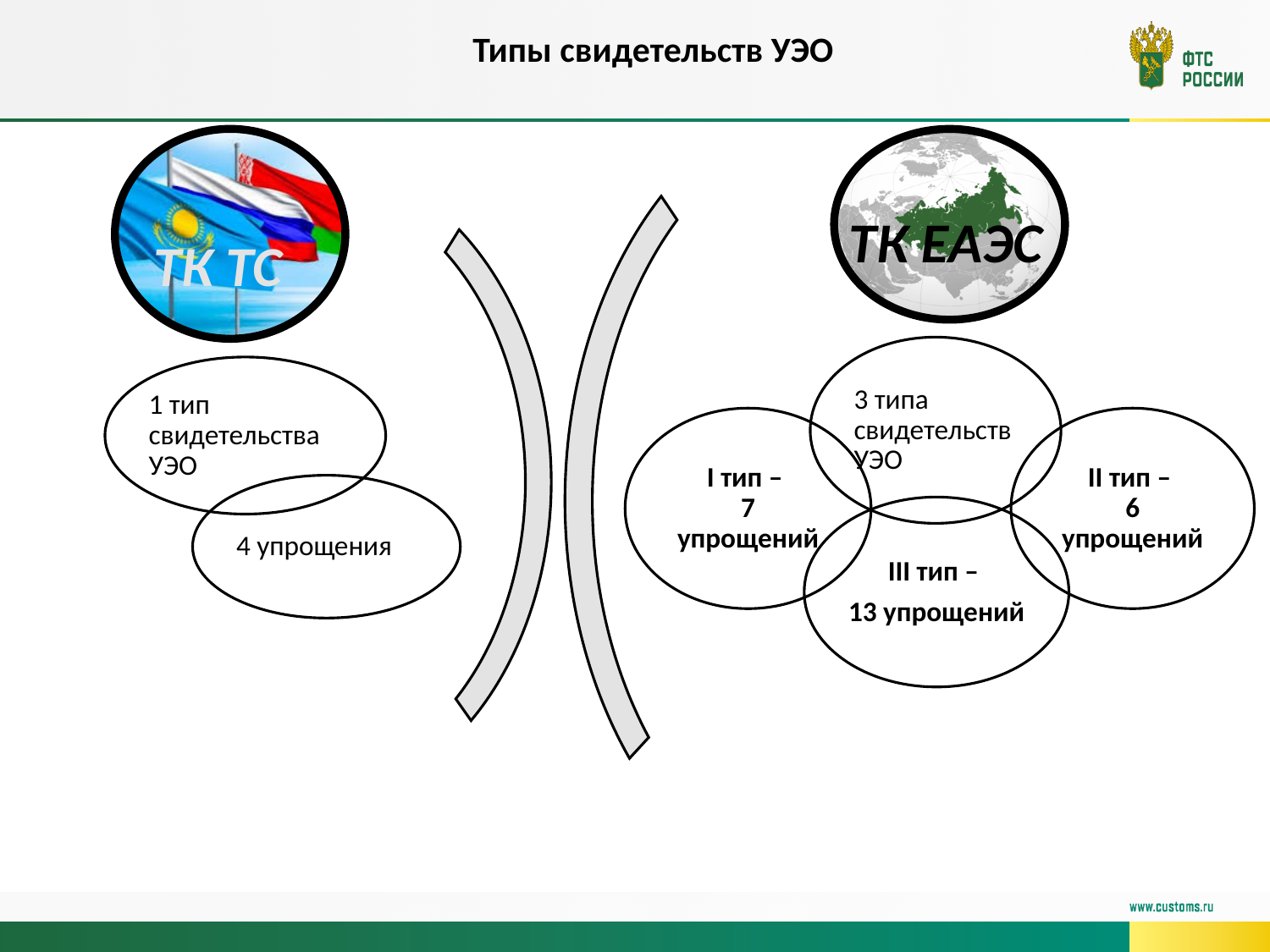

Типы свидетельств УЭО
ТК ЕАЭС

1 тип свидетельства УЭО
4 упрощения

ТК ТС
3 типа свидетельств УЭО
I тип –
7 упрощений
II тип –
6 упрощений
III тип –
13 упрощений